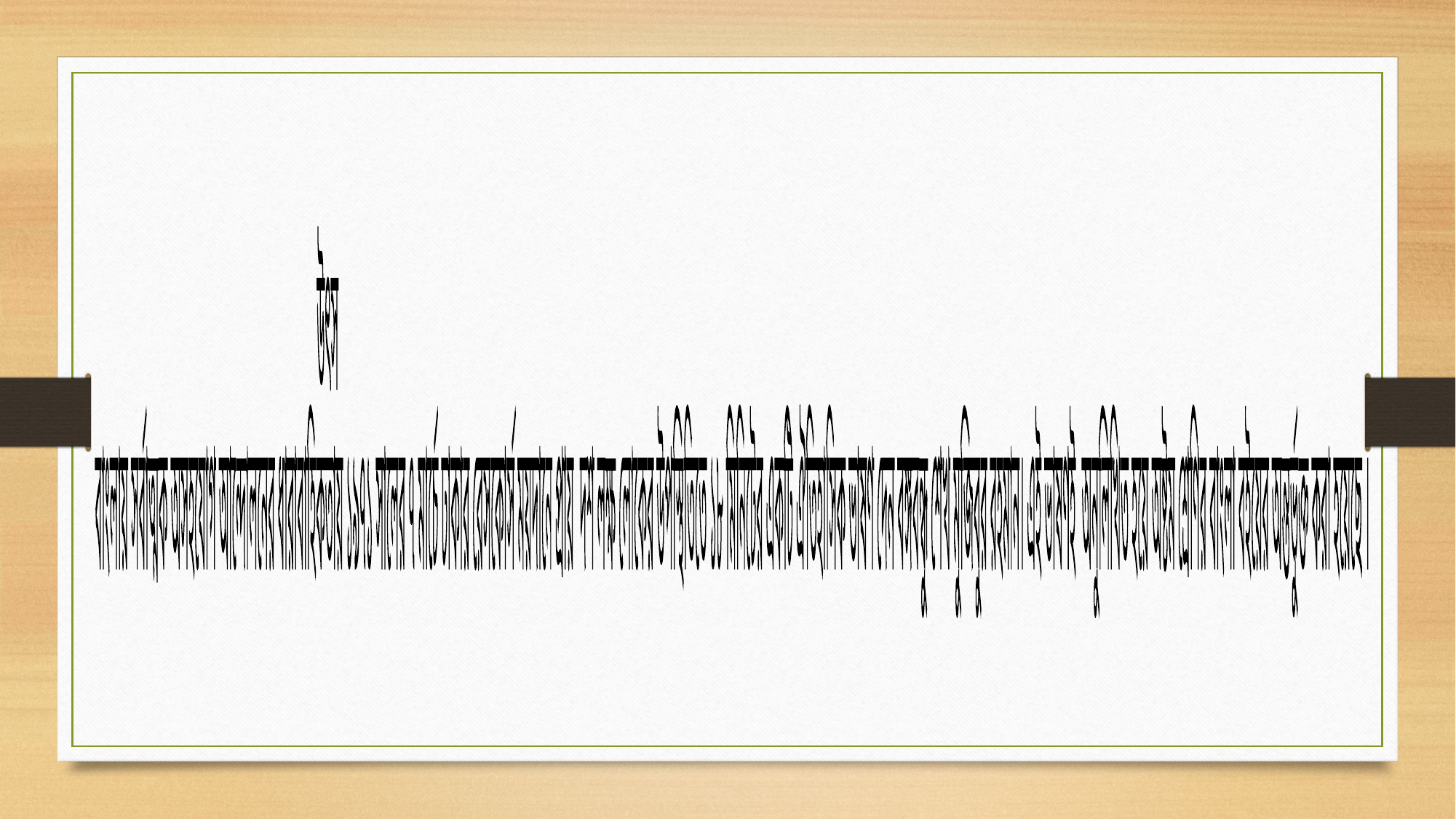

উৎস
বাংলায় সর্বাত্মক অসহযোগ আন্দোলনের ধারাবাহিকতায় ১৯৭১ সালের ৭ মার্চে ঢাকার রেসকোর্স ময়দানে প্রায়  দশ লক্ষ লোকের উপস্থিতিতে ১৮ মিনিটের একটি ঐতিহাসিক ভাষণ দেন বঙ্গবন্ধু শেখ মুজিবুর রহমান। এই ভাষণই  অনুলিখিত হয়ে অষ্টম শ্রেণির বাংলা বইয়ের অন্তর্ভুক্ত করা হয়েছে ।